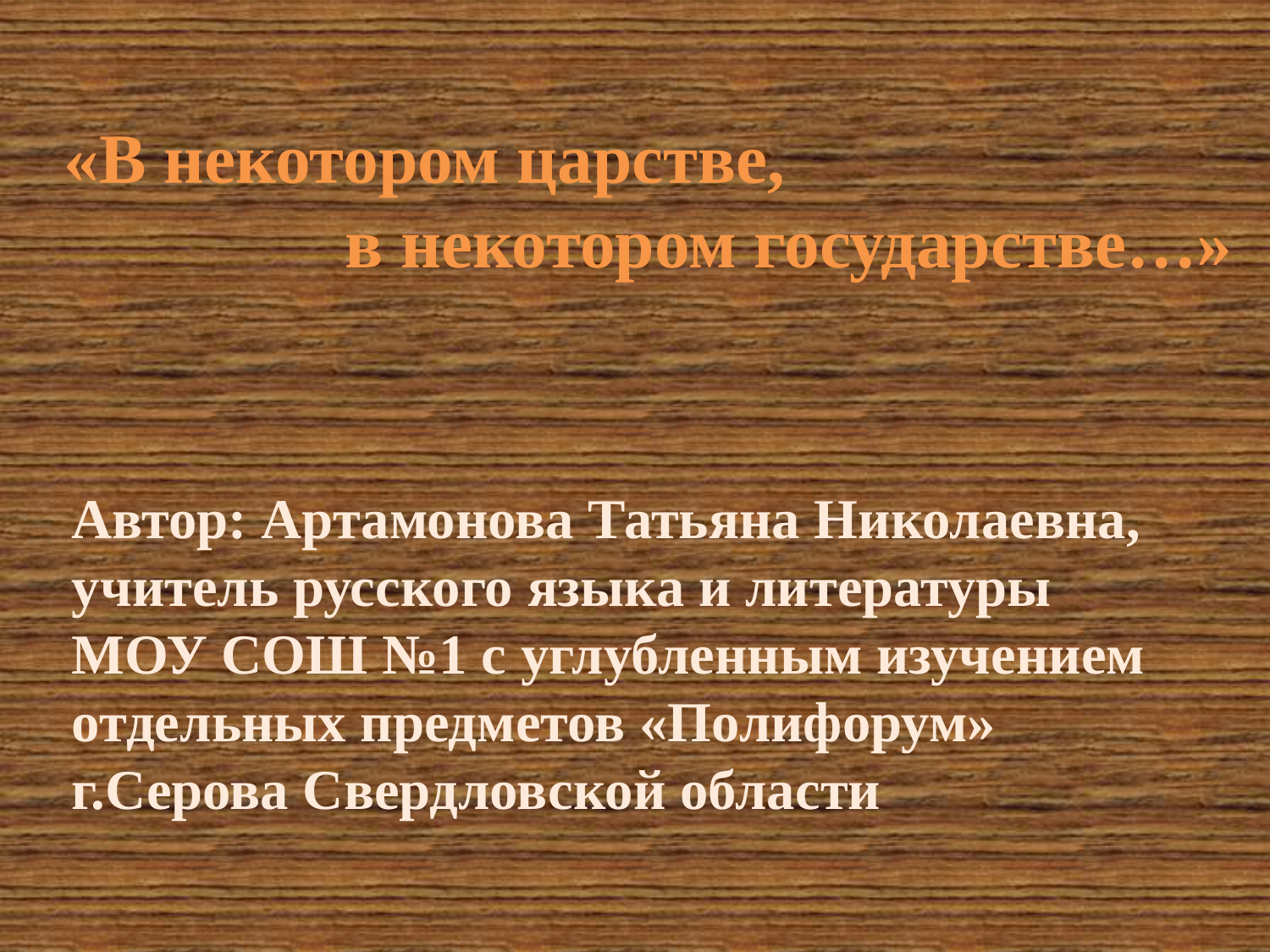

«В некотором царстве,
                в некотором государстве…»
Автор: Артамонова Татьяна Николаевна,
учитель русского языка и литературы
МОУ СОШ №1 с углубленным изучением
отдельных предметов «Полифорум»
г.Серова Свердловской области